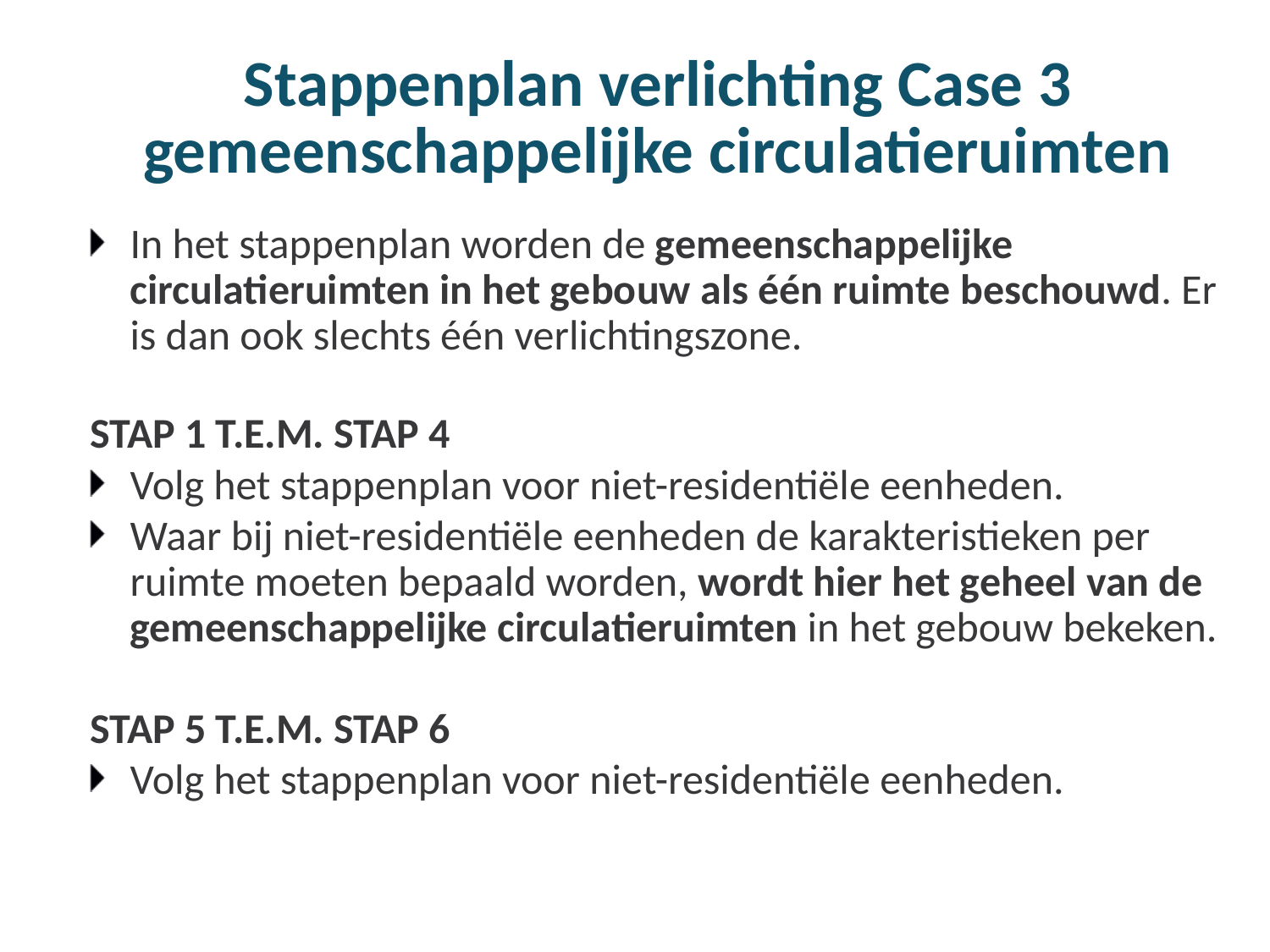

# Stappenplan verlichting Case 3 gemeenschappelijke circulatieruimten
In het stappenplan worden de gemeenschappelijke circulatieruimten in het gebouw als één ruimte beschouwd. Er is dan ook slechts één verlichtingszone.

STAP 1 T.E.M. STAP 4
Volg het stappenplan voor niet-residentiële eenheden.
Waar bij niet-residentiële eenheden de karakteristieken per ruimte moeten bepaald worden, wordt hier het geheel van de gemeenschappelijke circulatieruimten in het gebouw bekeken.

STAP 5 T.E.M. STAP 6
Volg het stappenplan voor niet-residentiële eenheden.